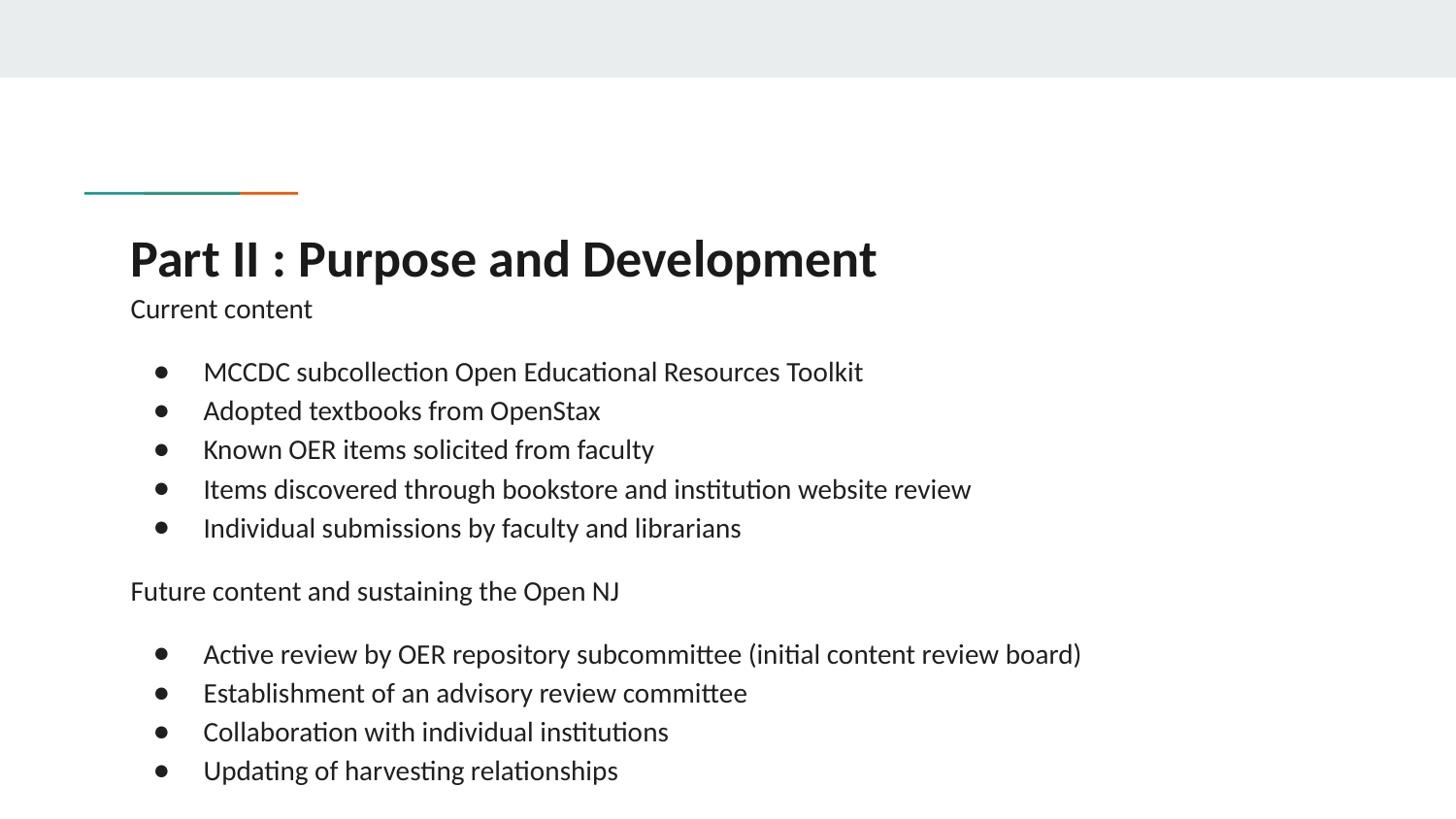

# Part II : Purpose and Development
Current content
MCCDC subcollection Open Educational Resources Toolkit
Adopted textbooks from OpenStax
Known OER items solicited from faculty
Items discovered through bookstore and institution website review
Individual submissions by faculty and librarians
Future content and sustaining the Open NJ
Active review by OER repository subcommittee (initial content review board)
Establishment of an advisory review committee
Collaboration with individual institutions
Updating of harvesting relationships